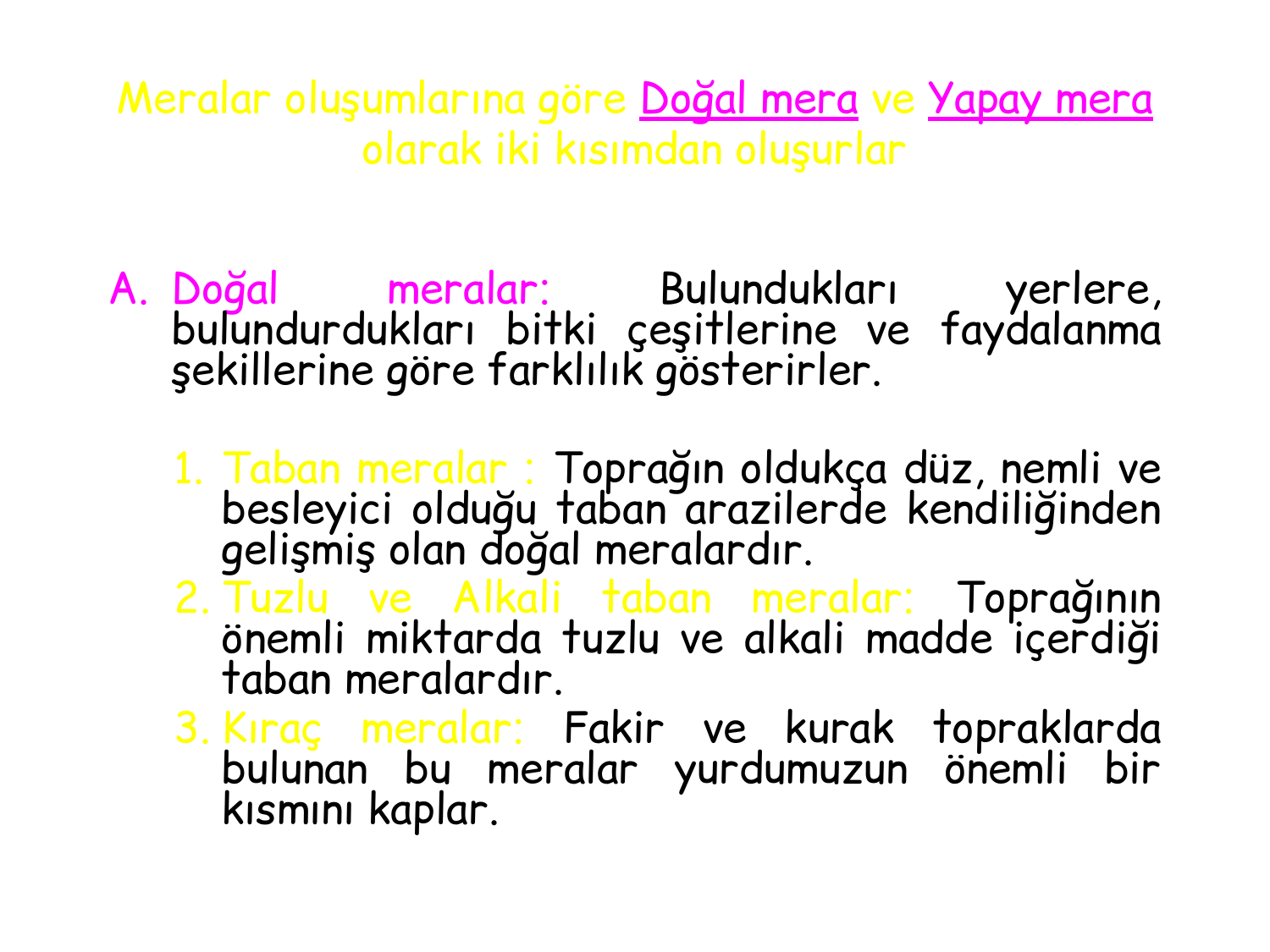

# Meralar oluşumlarına göre Doğal mera ve Yapay mera olarak iki kısımdan oluşurlar
Doğal meralar: Bulundukları yerlere, bulundurdukları bitki çeşitlerine ve faydalanma şekillerine göre farklılık gösterirler.

Taban meralar : Toprağın oldukça düz, nemli ve besleyici olduğu taban arazilerde kendiliğinden gelişmiş olan doğal meralardır.
Tuzlu ve Alkali taban meralar: Toprağının önemli miktarda tuzlu ve alkali madde içerdiği taban meralardır.
Kıraç meralar: Fakir ve kurak topraklarda bulunan bu meralar yurdumuzun önemli bir kısmını kaplar.